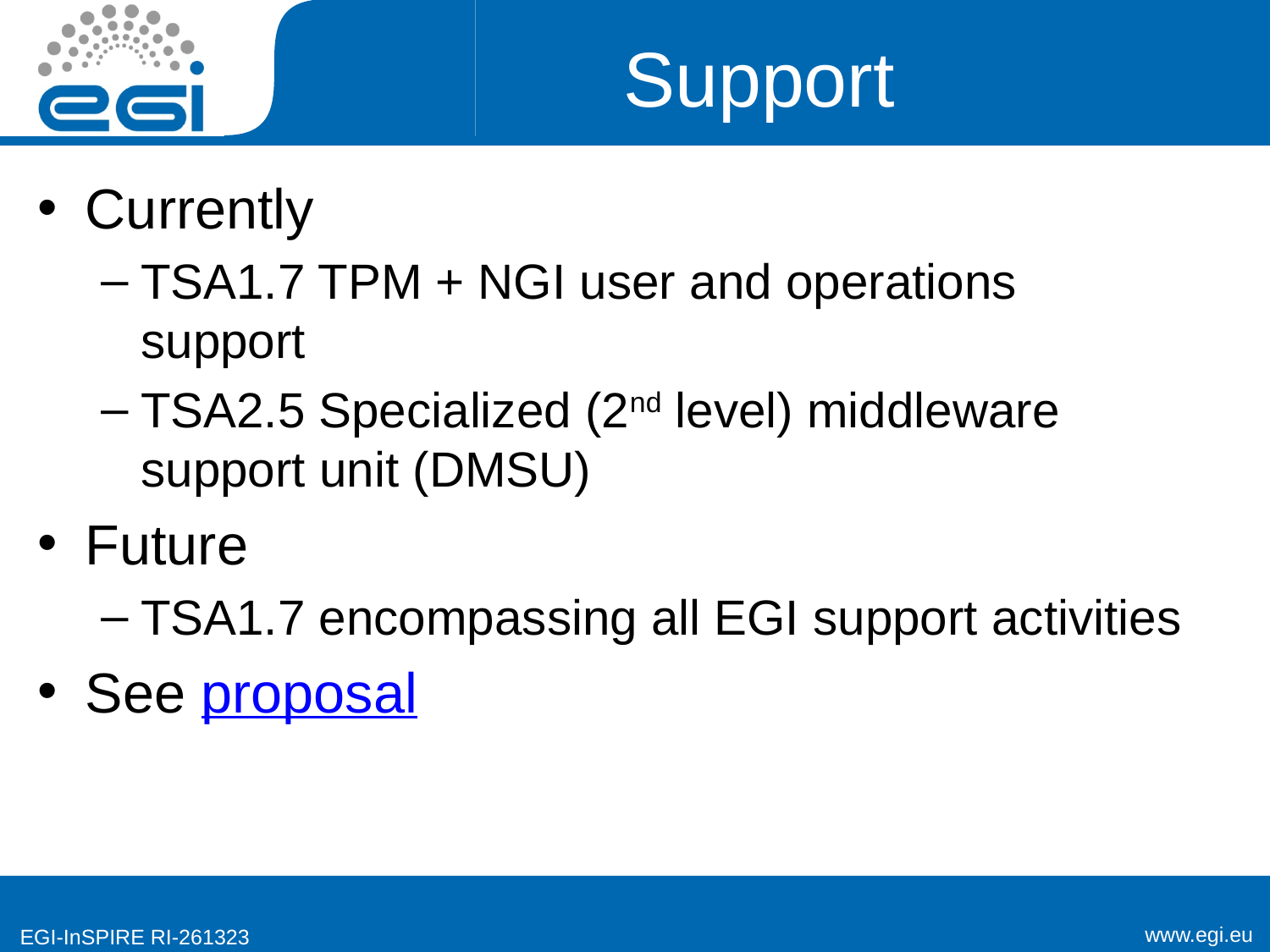

# Support
Currently
TSA1.7 TPM + NGI user and operations support
TSA2.5 Specialized (2nd level) middleware support unit (DMSU)
Future
TSA1.7 encompassing all EGI support activities
See proposal